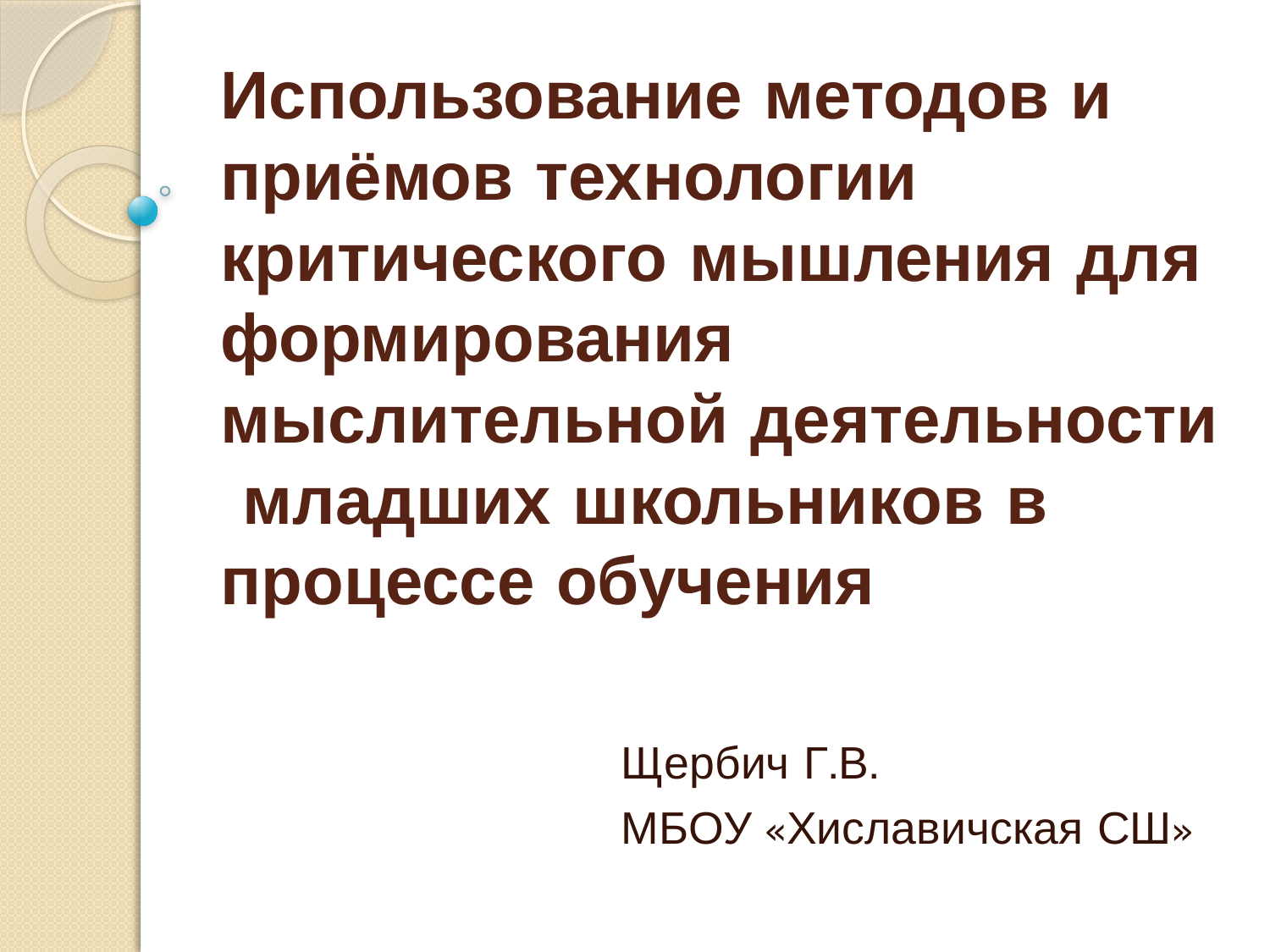

# Использование методов и приёмов технологии критического мышления для формирования мыслительной деятельности  младших школьников в процессе обучения
Щербич Г.В.
МБОУ «Хиславичская СШ»